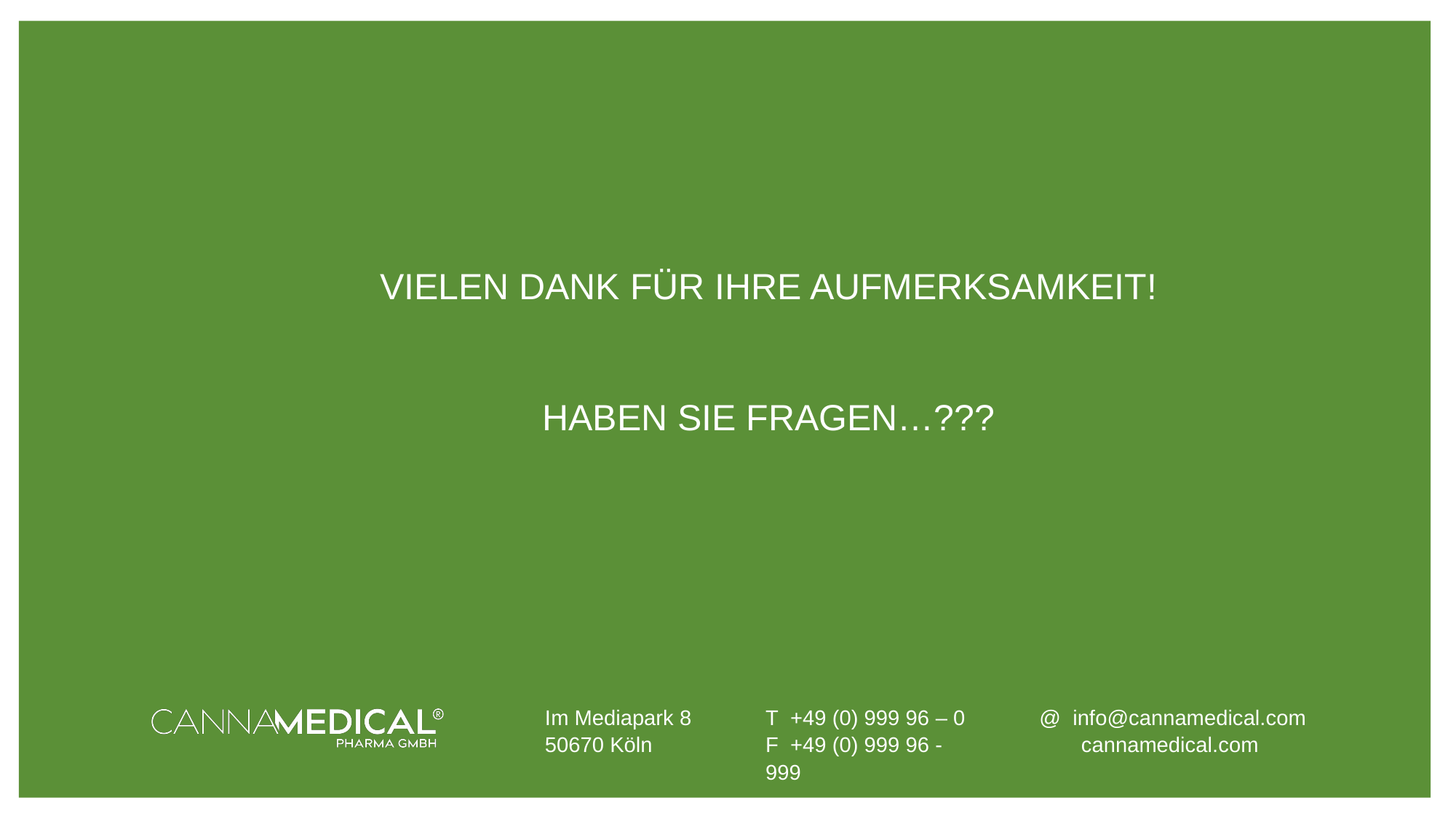

VIELEN DANK FÜR IHRE AUFMERKSAMKEIT!

HABEN SIE FRAGEN…???